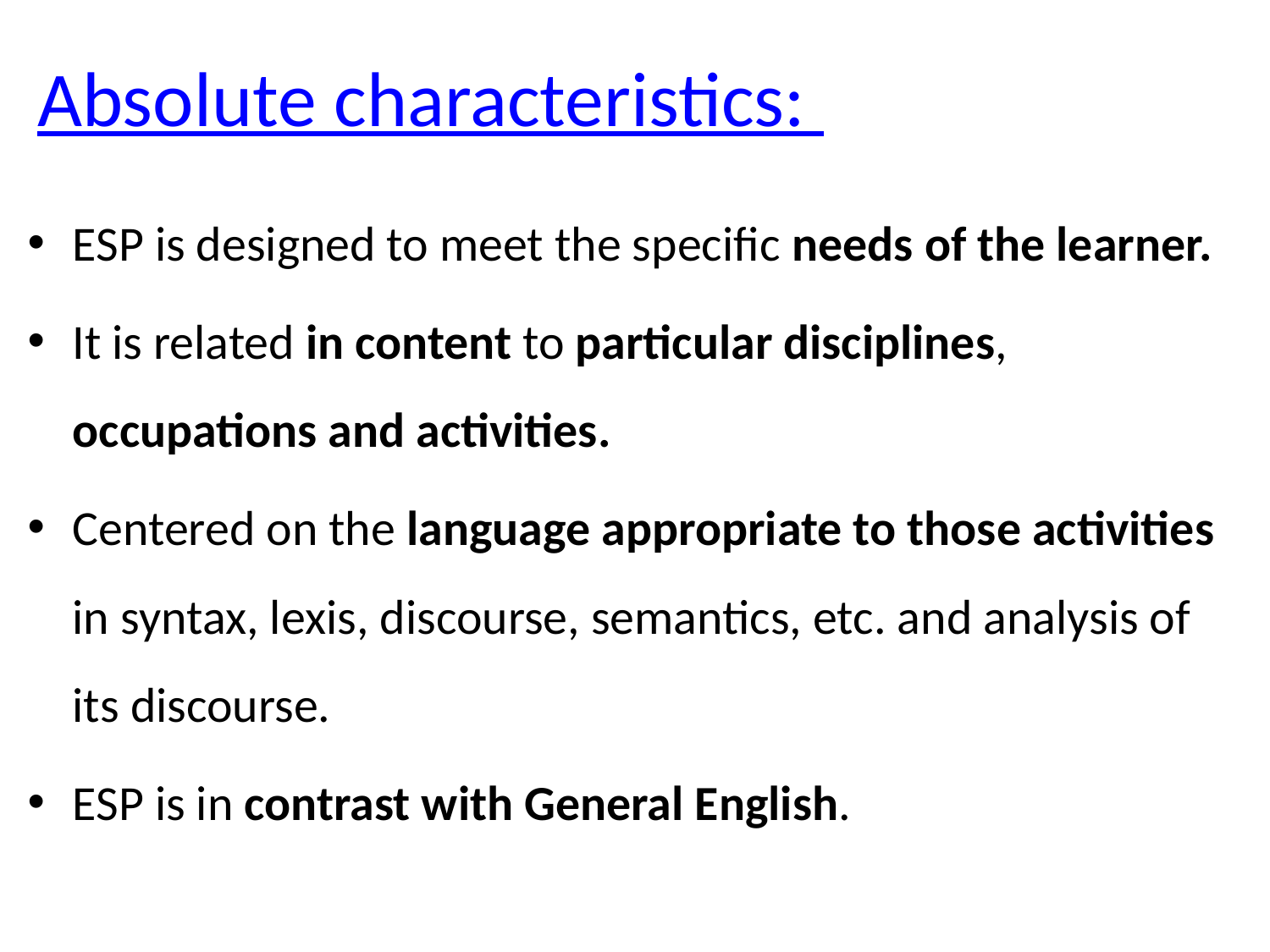

# Absolute characteristics:
ESP is designed to meet the specific needs of the learner.
It is related in content to particular disciplines, occupations and activities.
Centered on the language appropriate to those activities in syntax, lexis, discourse, semantics, etc. and analysis of its discourse.
ESP is in contrast with General English.